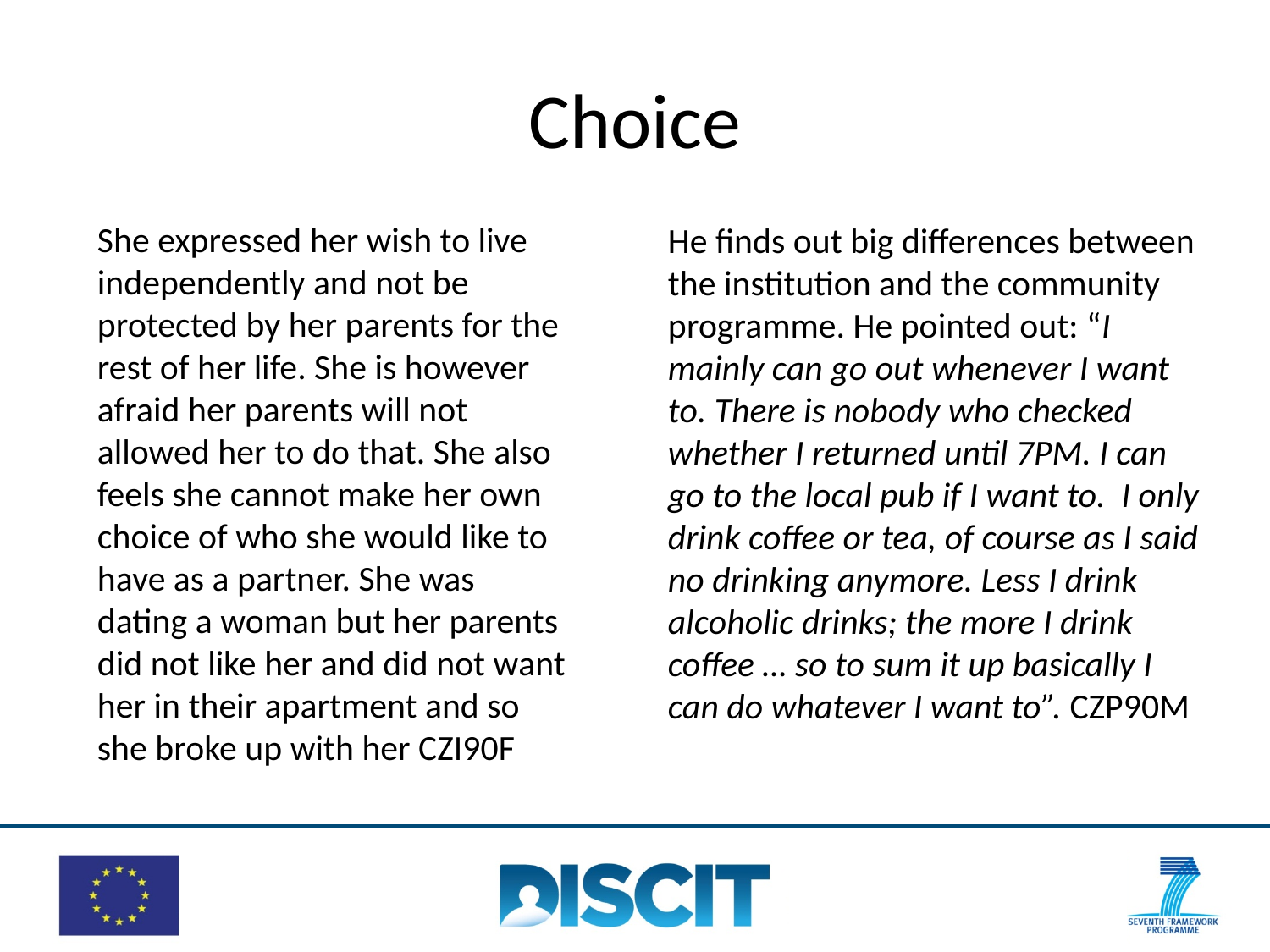

# Choice
She expressed her wish to live independently and not be protected by her parents for the rest of her life. She is however afraid her parents will not allowed her to do that. She also feels she cannot make her own choice of who she would like to have as a partner. She was dating a woman but her parents did not like her and did not want her in their apartment and so she broke up with her CZI90F
He finds out big differences between the institution and the community programme. He pointed out: “I mainly can go out whenever I want to. There is nobody who checked whether I returned until 7PM. I can go to the local pub if I want to.  I only drink coffee or tea, of course as I said no drinking anymore. Less I drink alcoholic drinks; the more I drink coffee … so to sum it up basically I can do whatever I want to”. CZP90M